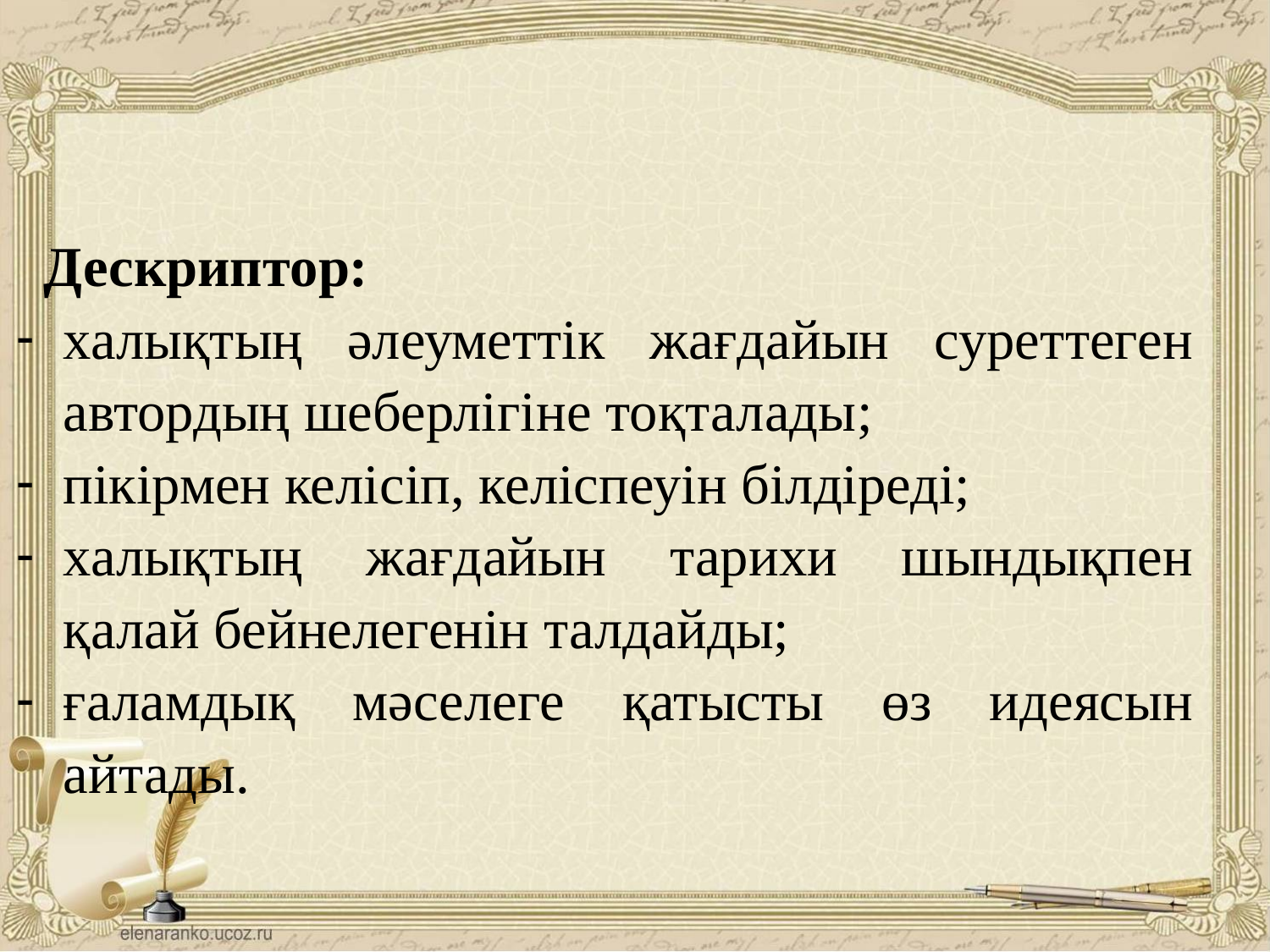

#
Дескриптор:
халықтың әлеуметтік жағдайын суреттеген автордың шеберлігіне тоқталады;
пікірмен келісіп, келіспеуін білдіреді;
халықтың жағдайын тарихи шындықпен қалай бейнелегенін талдайды;
ғаламдық мәселеге қатысты өз идеясын айтады.